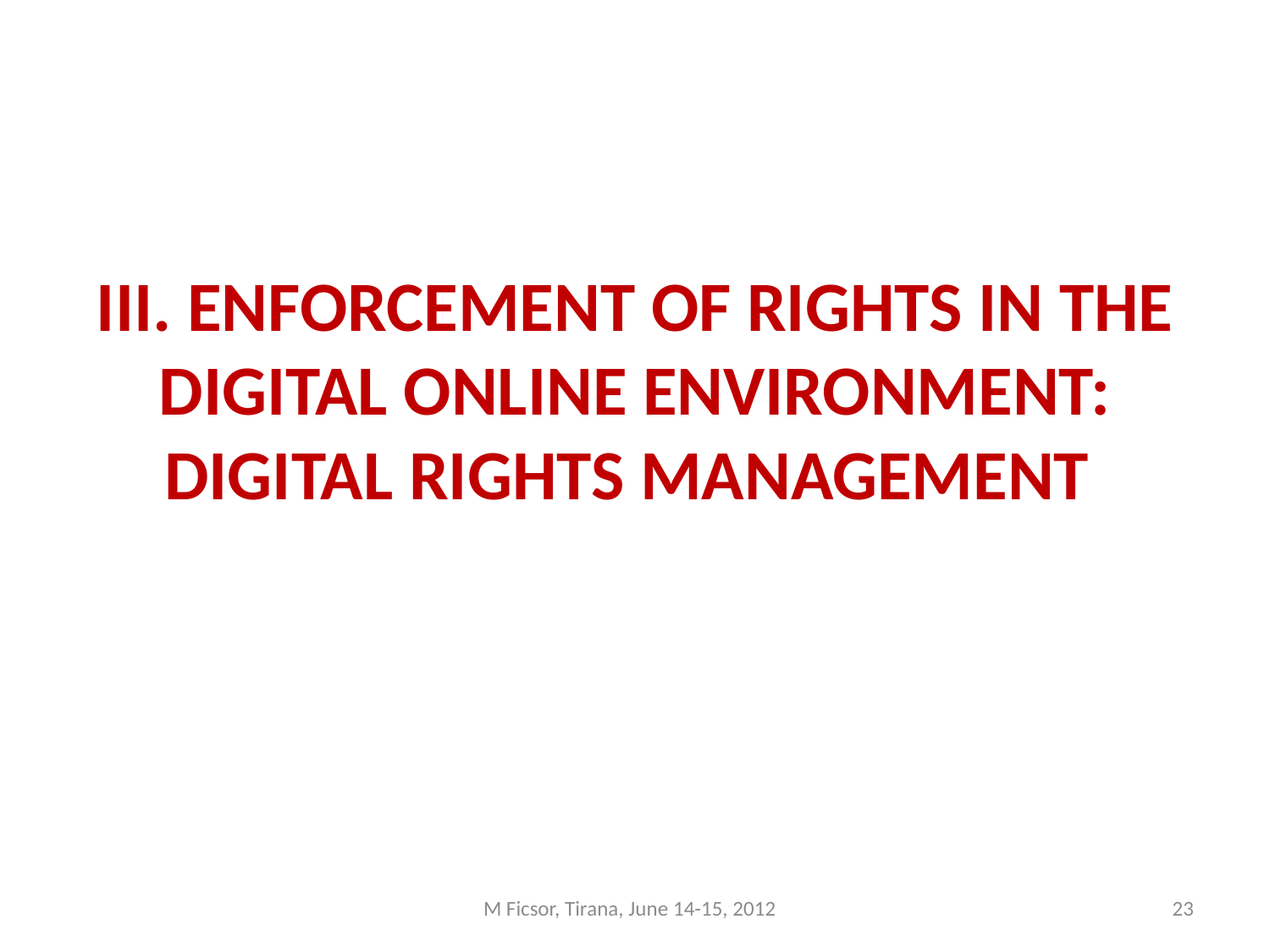

III. ENFORCEMENT OF RIGHTS IN THE DIGITAL ONLINE ENVIRONMENT: DIGITAL RIGHTS MANAGEMENT
M Ficsor, Tirana, June 14-15, 2012
23